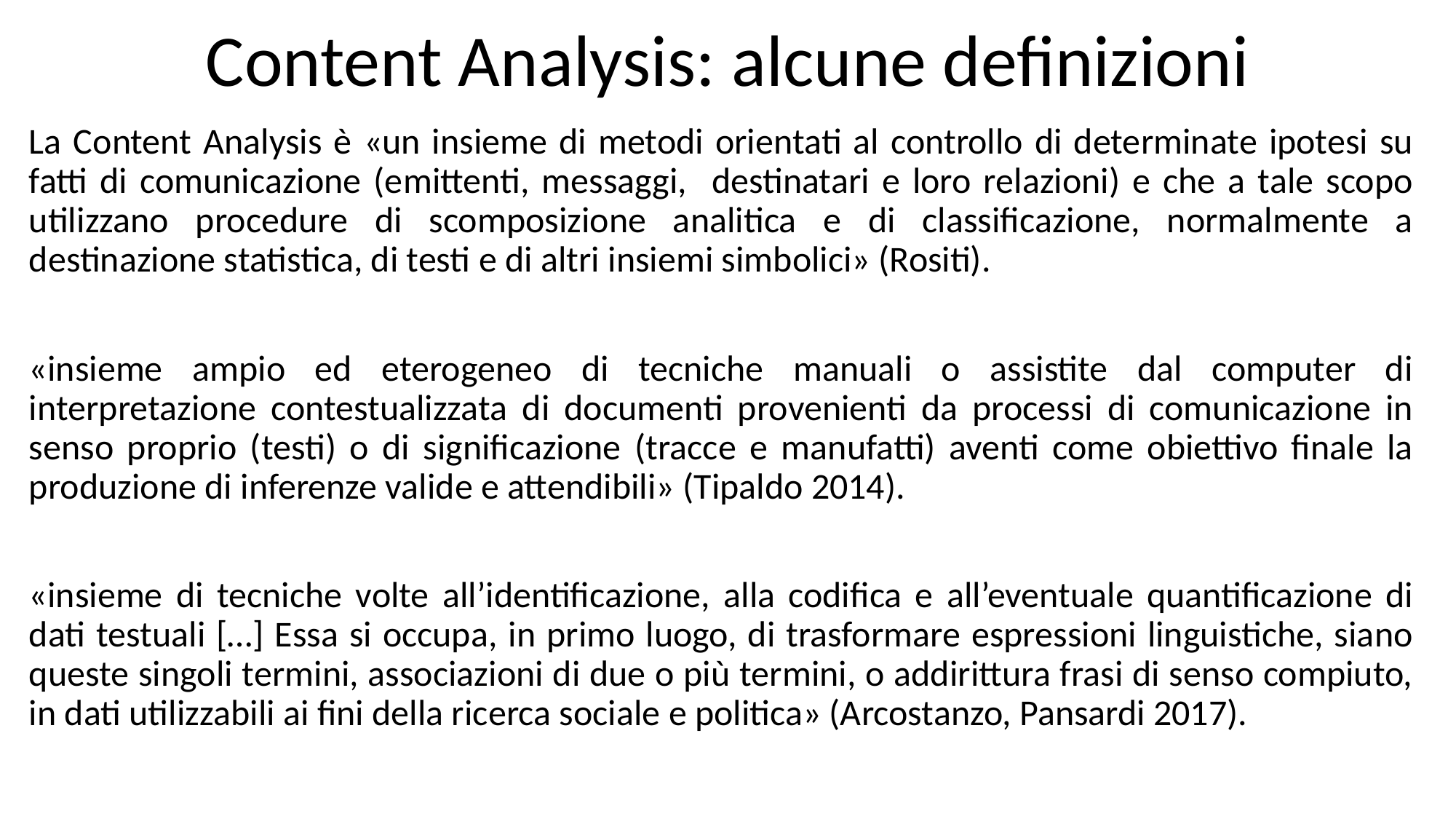

# Content Analysis: alcune definizioni
La Content Analysis è «un insieme di metodi orientati al controllo di determinate ipotesi su fatti di comunicazione (emittenti, messaggi,  destinatari e loro relazioni) e che a tale scopo utilizzano procedure di scomposizione analitica e di classificazione, normalmente a destinazione statistica, di testi e di altri insiemi simbolici» (Rositi).

«insieme ampio ed eterogeneo di tecniche manuali o assistite dal computer di interpretazione contestualizzata di documenti provenienti da processi di comunicazione in senso proprio (testi) o di significazione (tracce e manufatti) aventi come obiettivo finale la produzione di inferenze valide e attendibili» (Tipaldo 2014).

«insieme di tecniche volte all’identificazione, alla codifica e all’eventuale quantificazione di dati testuali […] Essa si occupa, in primo luogo, di trasformare espressioni linguistiche, siano queste singoli termini, associazioni di due o più termini, o addirittura frasi di senso compiuto, in dati utilizzabili ai fini della ricerca sociale e politica» (Arcostanzo, Pansardi 2017).